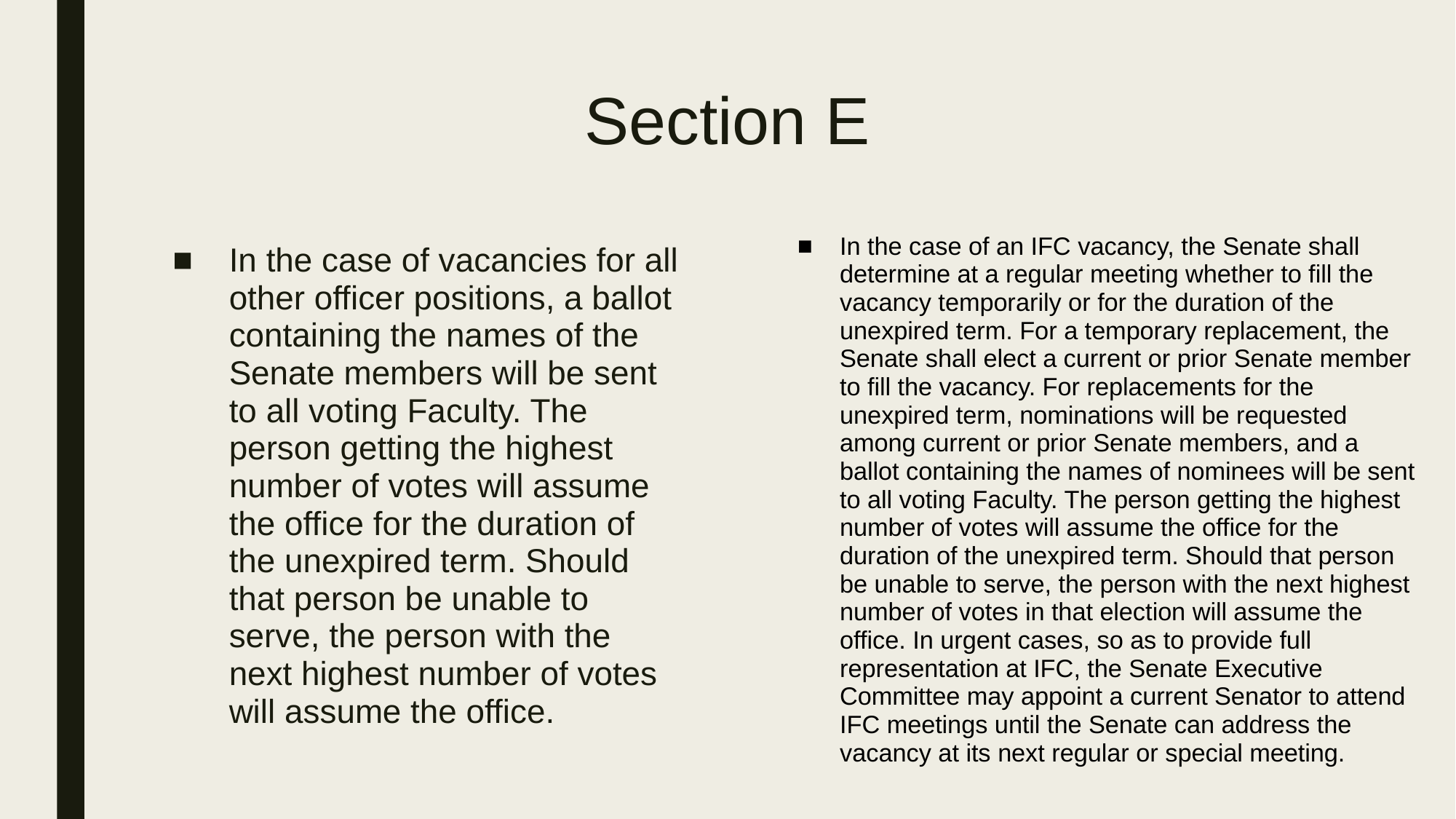

# Section E
In the case of an IFC vacancy, the Senate shall determine at a regular meeting whether to fill the vacancy temporarily or for the duration of the unexpired term. For a temporary replacement, the Senate shall elect a current or prior Senate member to fill the vacancy. For replacements for the unexpired term, nominations will be requested among current or prior Senate members, and a ballot containing the names of nominees will be sent to all voting Faculty. The person getting the highest number of votes will assume the office for the duration of the unexpired term. Should that person be unable to serve, the person with the next highest number of votes in that election will assume the office. In urgent cases, so as to provide full representation at IFC, the Senate Executive Committee may appoint a current Senator to attend IFC meetings until the Senate can address the vacancy at its next regular or special meeting.

In the case of vacancies for all other officer positions, a ballot containing the names of the Senate members will be sent to all voting Faculty. The person getting the highest number of votes will assume the office for the duration of the unexpired term. Should that person be unable to serve, the person with the next highest number of votes will assume the office.